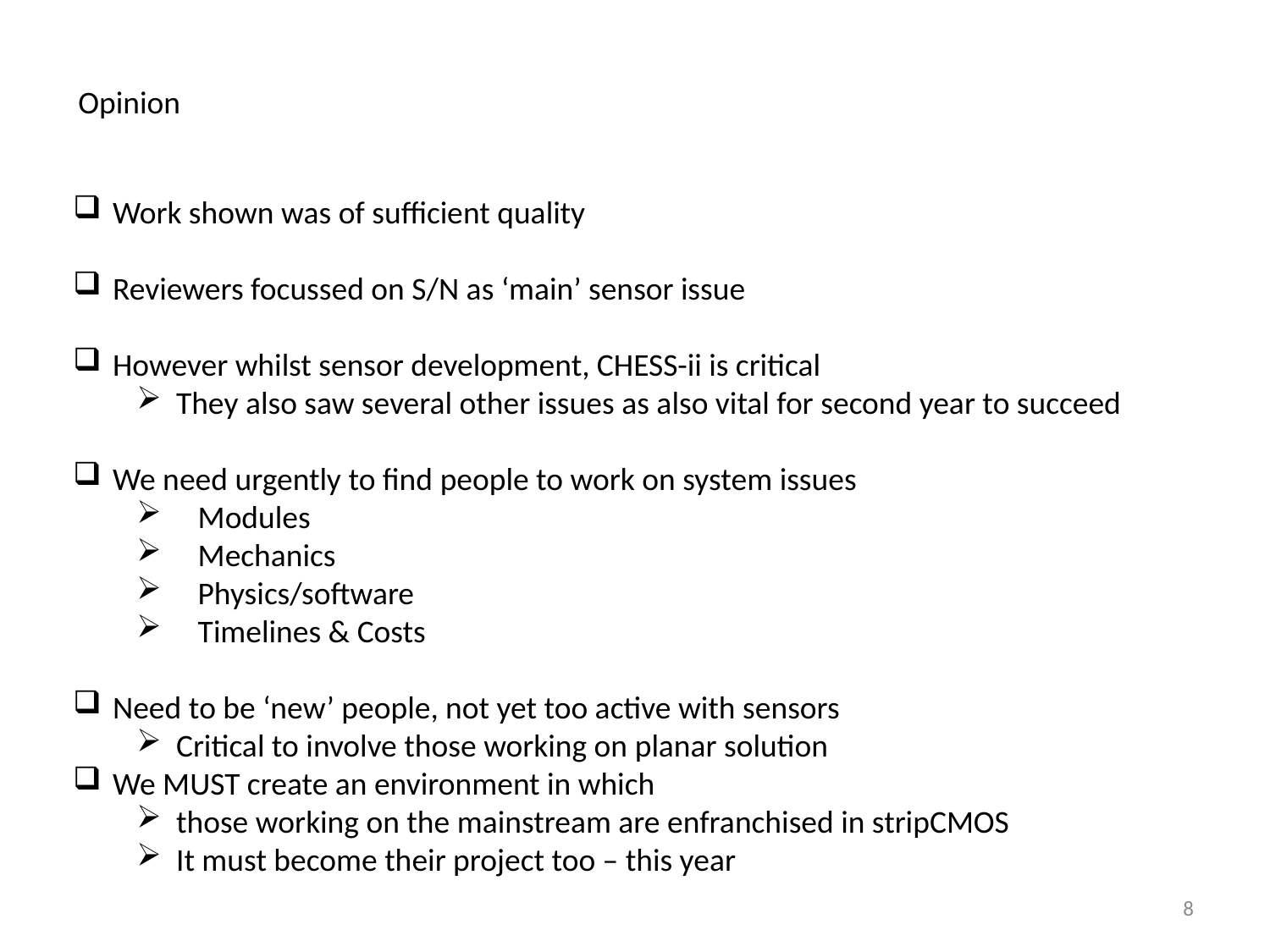

Opinion
Work shown was of sufficient quality

Reviewers focussed on S/N as ‘main’ sensor issue

However whilst sensor development, CHESS-ii is critical
They also saw several other issues as also vital for second year to succeed

We need urgently to find people to work on system issues
   Modules
   Mechanics
   Physics/software
   Timelines & Costs

Need to be ‘new’ people, not yet too active with sensors
Critical to involve those working on planar solution
We MUST create an environment in which
those working on the mainstream are enfranchised in stripCMOS
It must become their project too – this year
8